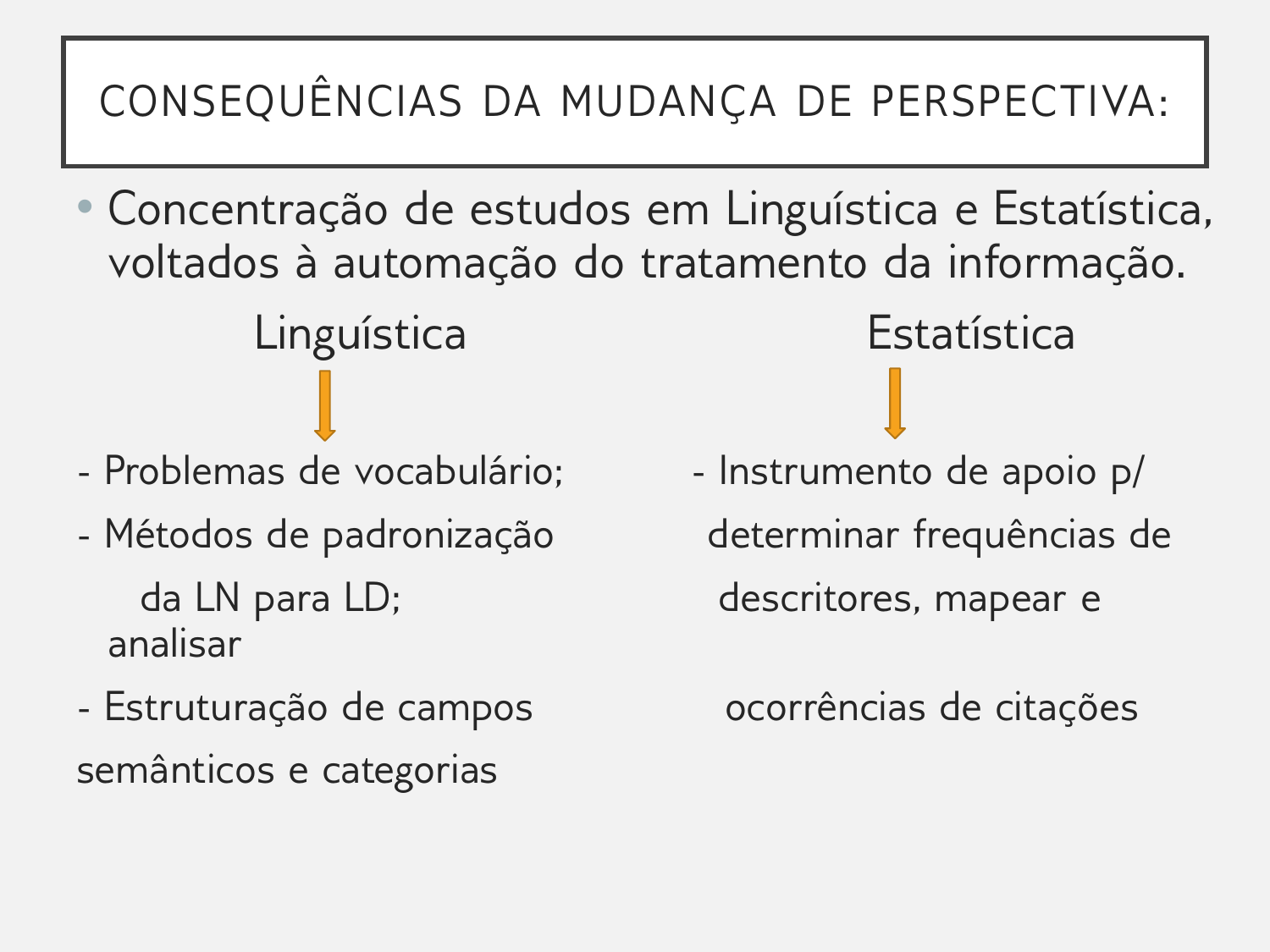

# Consequências da mudança de perspectiva:
Concentração de estudos em Linguística e Estatística, voltados à automação do tratamento da informação.
            Linguística                           Estatística

- Problemas de vocabulário;          - Instrumento de apoio p/
- Métodos de padronização            determinar frequências de
     da LN para LD;                         descritores, mapear e analisar
- Estruturação de campos               ocorrências de citações
semânticos e categorias